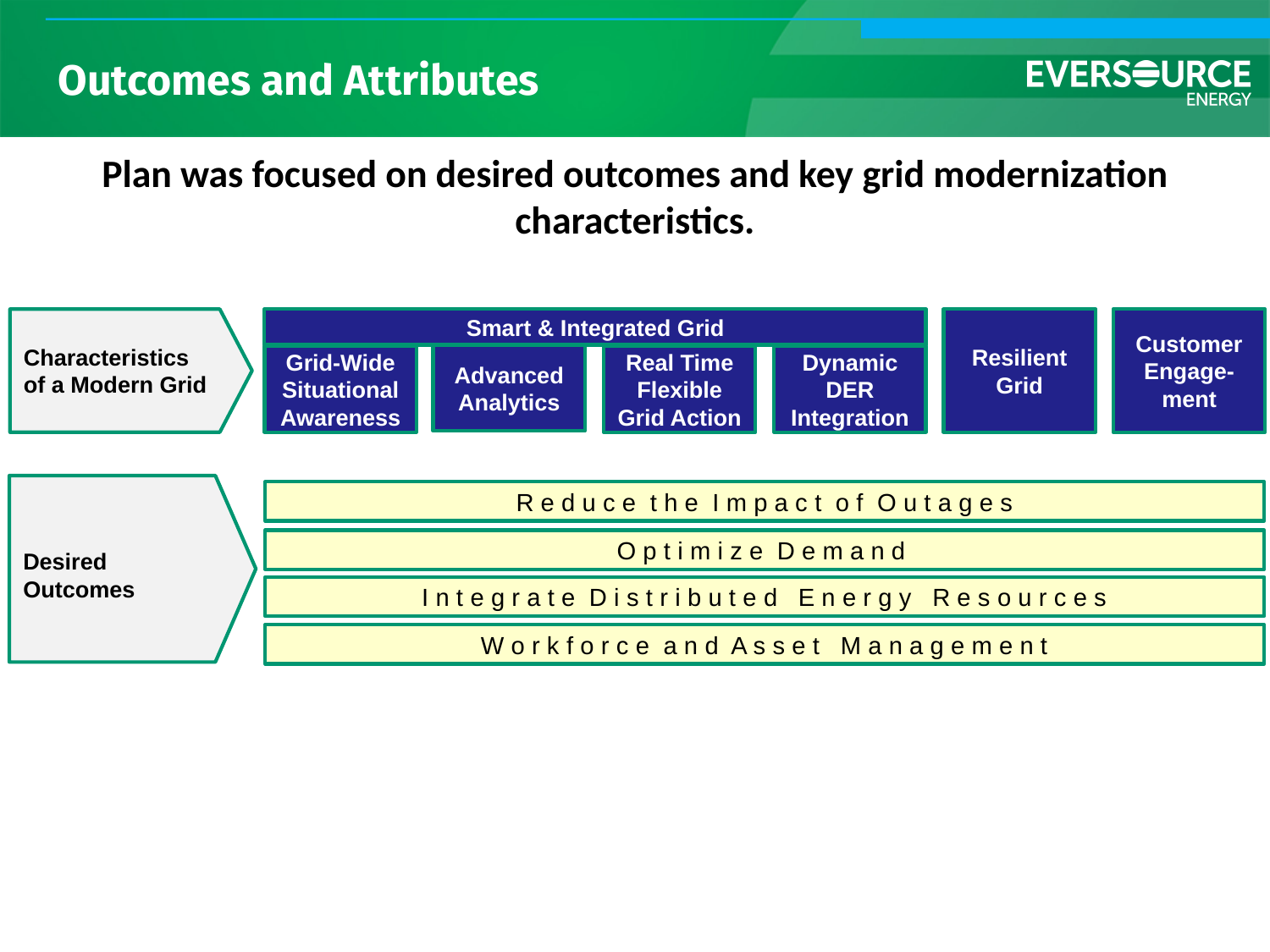

# Outcomes and Attributes
Plan was focused on desired outcomes and key grid modernization characteristics.

Resilient Grid
Customer Engage-ment
Smart & Integrated Grid
Advanced Analytics
Grid-Wide Situational Awareness
Real Time Flexible Grid Action
Dynamic DER Integration
Characteristics of a Modern Grid

R e d u c e  t h e  I m p a c t  o f  O u t a g e s
O p t i m i z e  D e m a n d
I n t e g r a t e  D i s t r i b u t e d   E n e r g y   R e s o u r c e s
W o r k f o r c e  a n d  A s s e t   M a n a g e m e n t
Desired
Outcomes